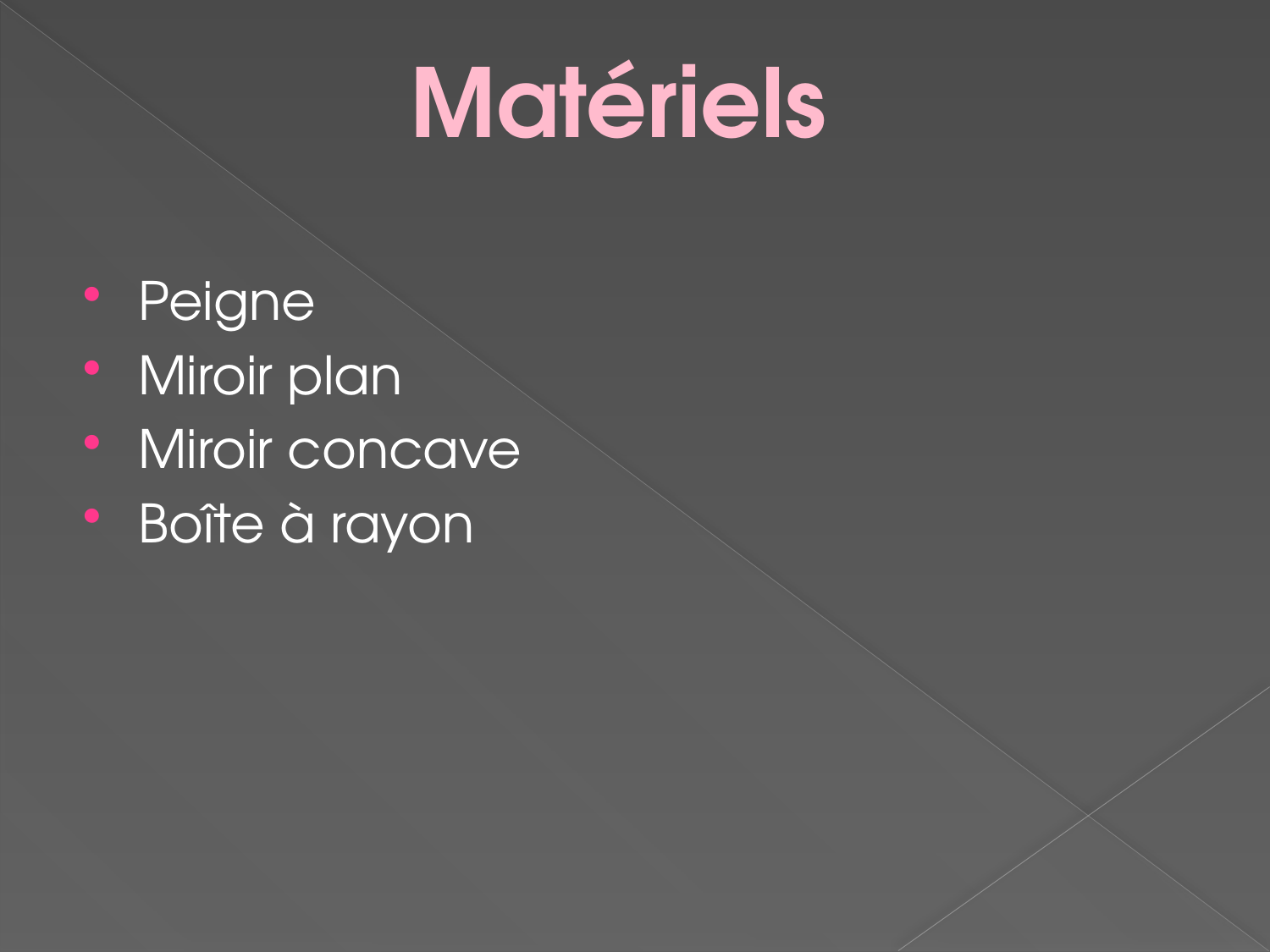

Matériels
Peigne
Miroir plan
Miroir concave
Boîte à rayon